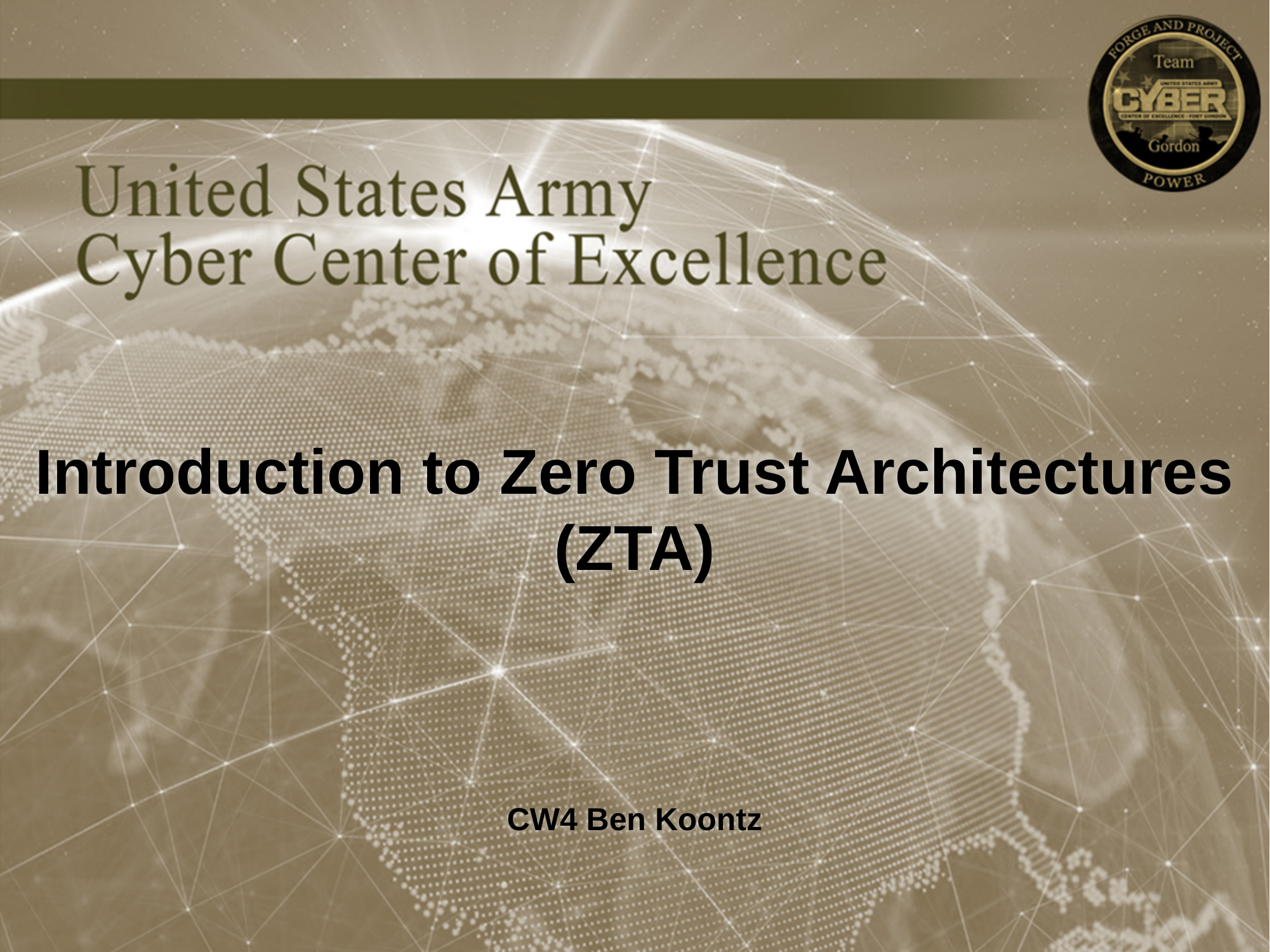

Introduction to Zero Trust Architectures (ZTA)
CW4 Ben Koontz